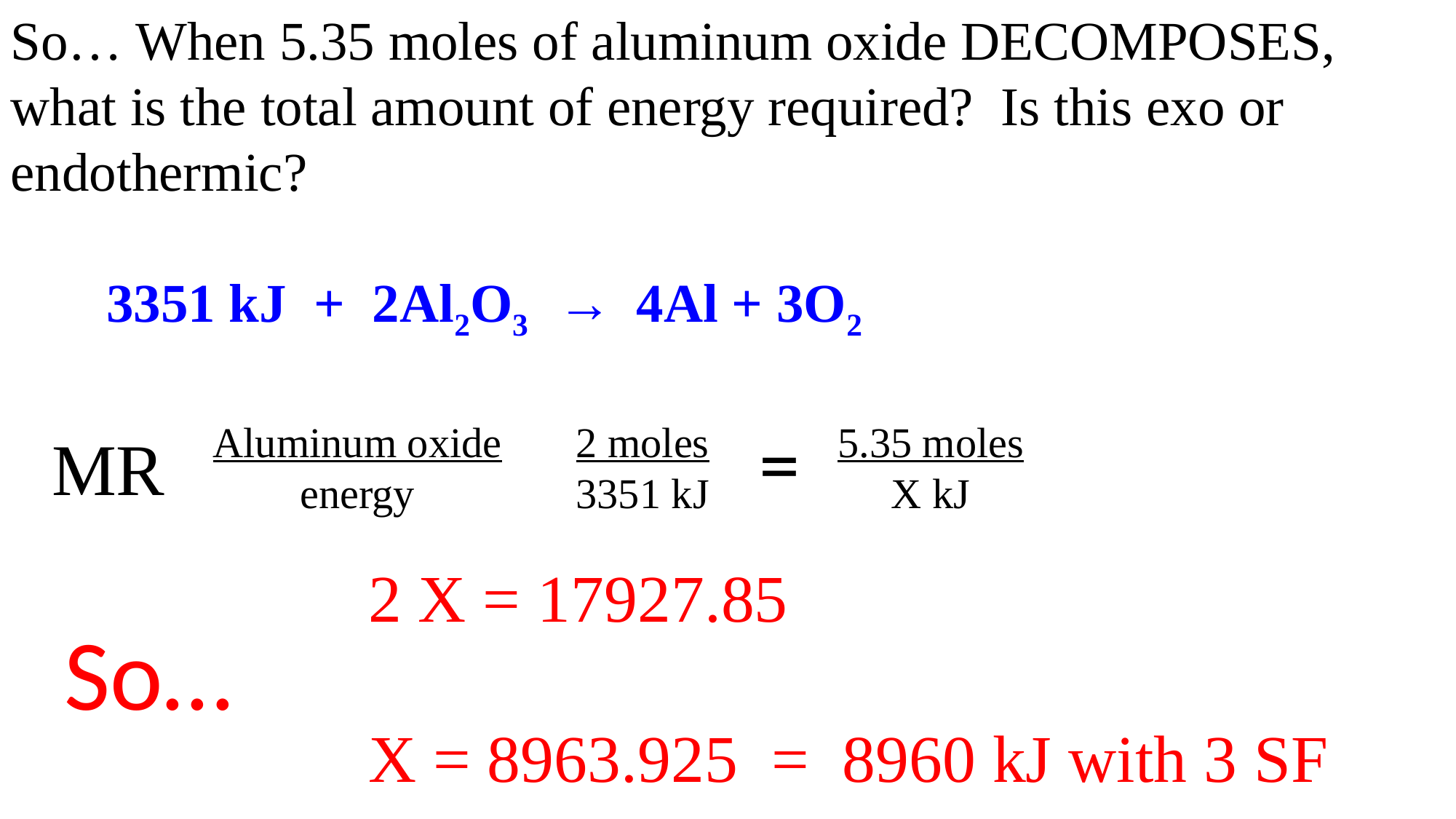

So… When 5.35 moles of aluminum oxide DECOMPOSES, what is the total amount of energy required?  Is this exo or endothermic?

       3351 kJ  +  2Al2O3   →   4Al + 3O2
=
2 moles
3351 kJ
5.35 moles
X kJ
Aluminum oxide
energy
MR
2 X = 17927.85
X = 8963.925  =  8960 kJ with 3 SF
So…